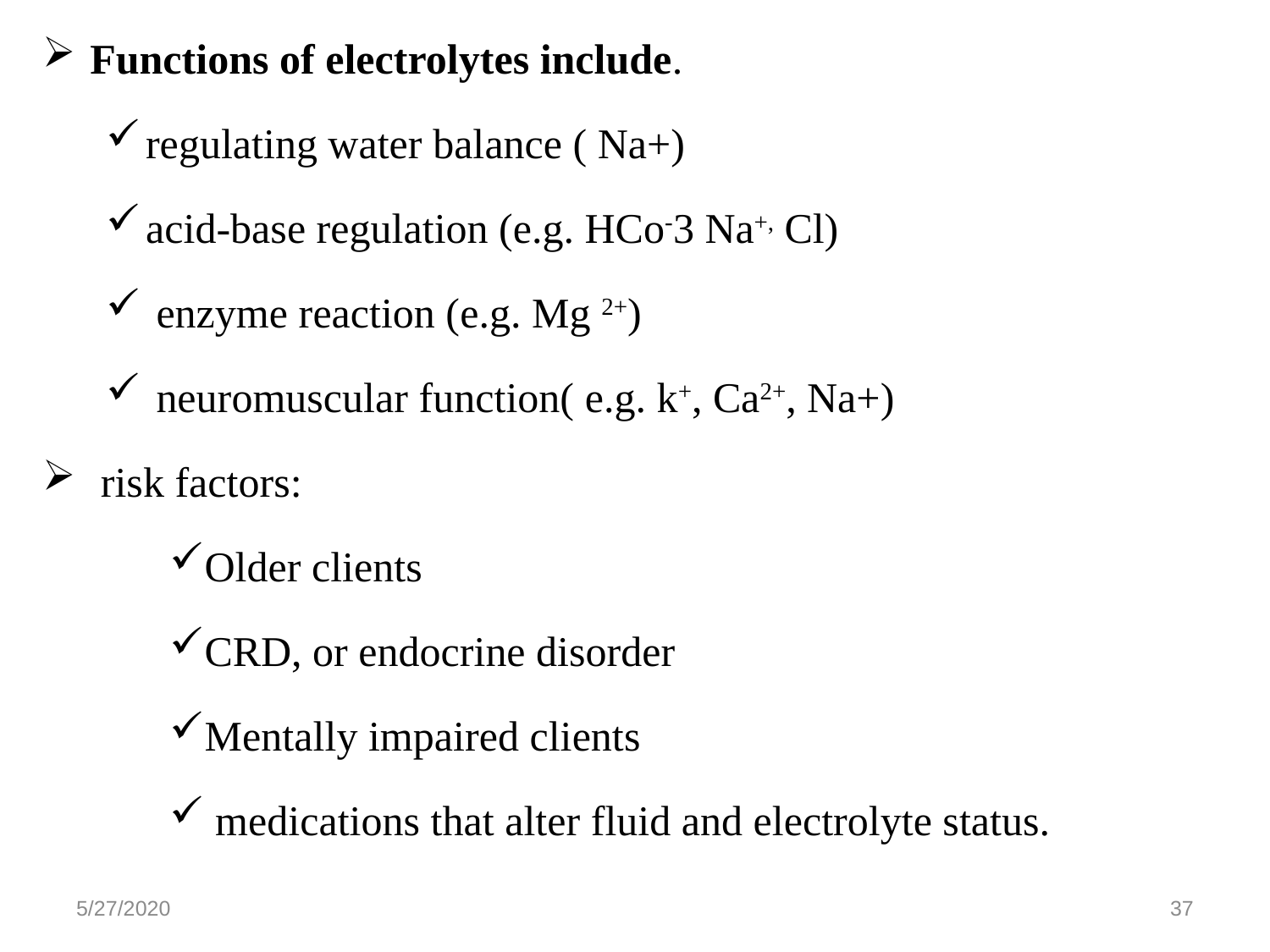

Functions of electrolytes include.
regulating water balance ( Na+)
acid-base regulation (e.g. HCo-3 Na+, Cl)
 enzyme reaction (e.g. Mg 2+)
 neuromuscular function( e.g. k+, Ca2+, Na+)
 risk factors:
Older clients
CRD, or endocrine disorder
Mentally impaired clients
 medications that alter fluid and electrolyte status.

5/27/2020
37